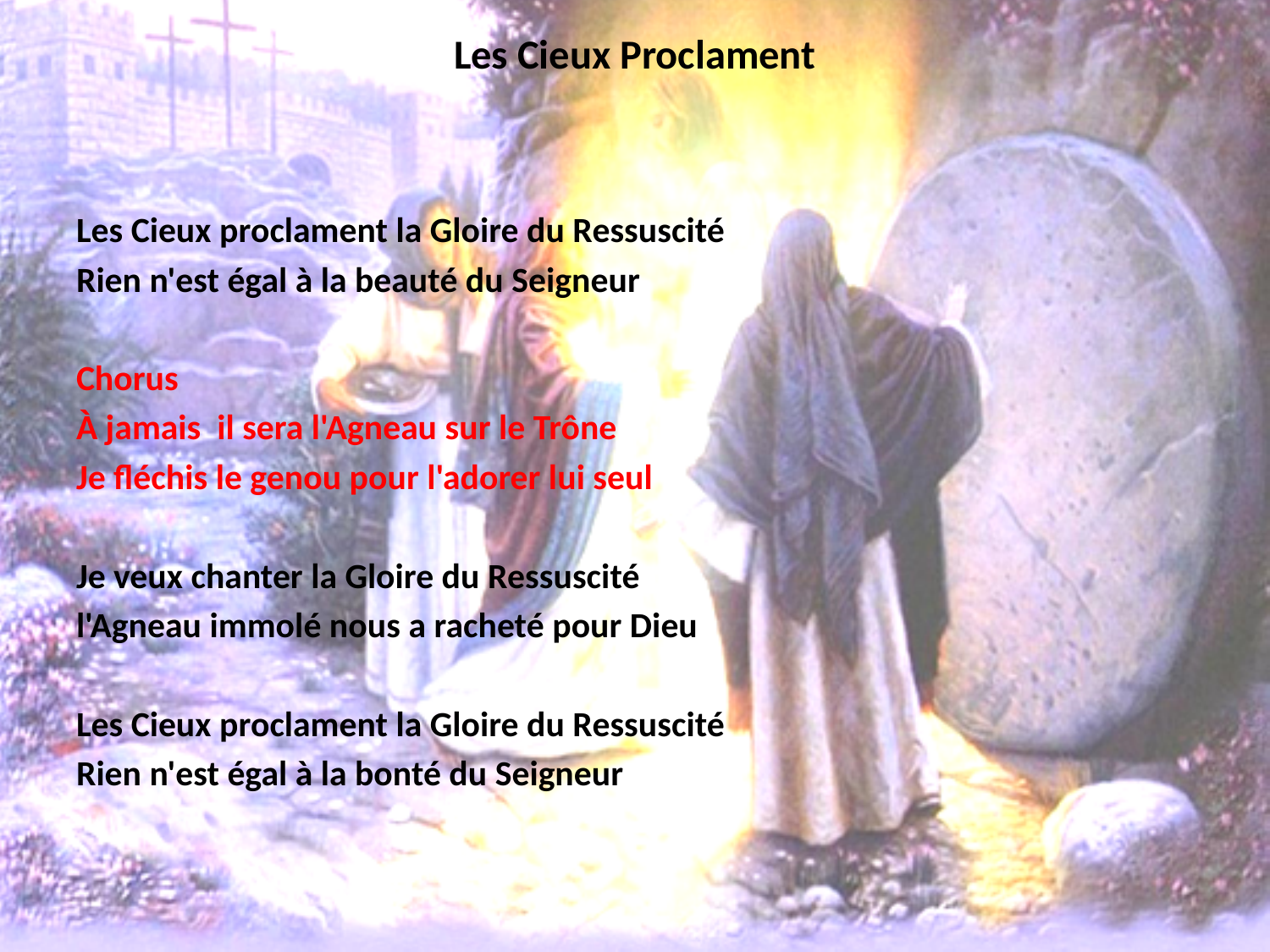

# Les Cieux Proclament
Les Cieux proclament la Gloire du Ressuscité
Rien n'est égal à la beauté du Seigneur

Chorus
À jamais  il sera l'Agneau sur le Trône
Je fléchis le genou pour l'adorer lui seul

Je veux chanter la Gloire du Ressuscité
l'Agneau immolé nous a racheté pour Dieu

Les Cieux proclament la Gloire du Ressuscité
Rien n'est égal à la bonté du Seigneur